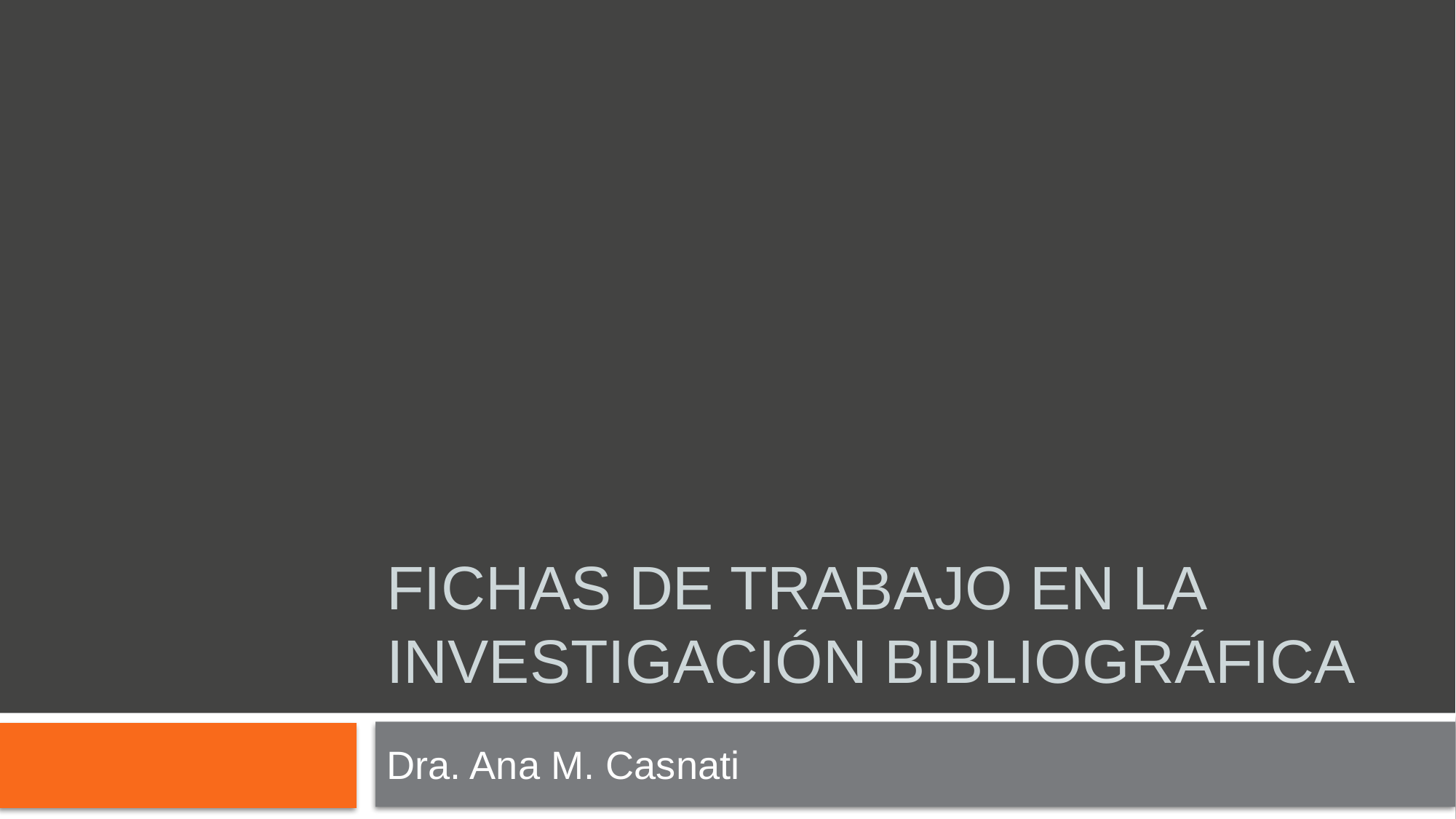

# Fichas de trabajo en la investigación bibliográfica
Dra. Ana M. Casnati